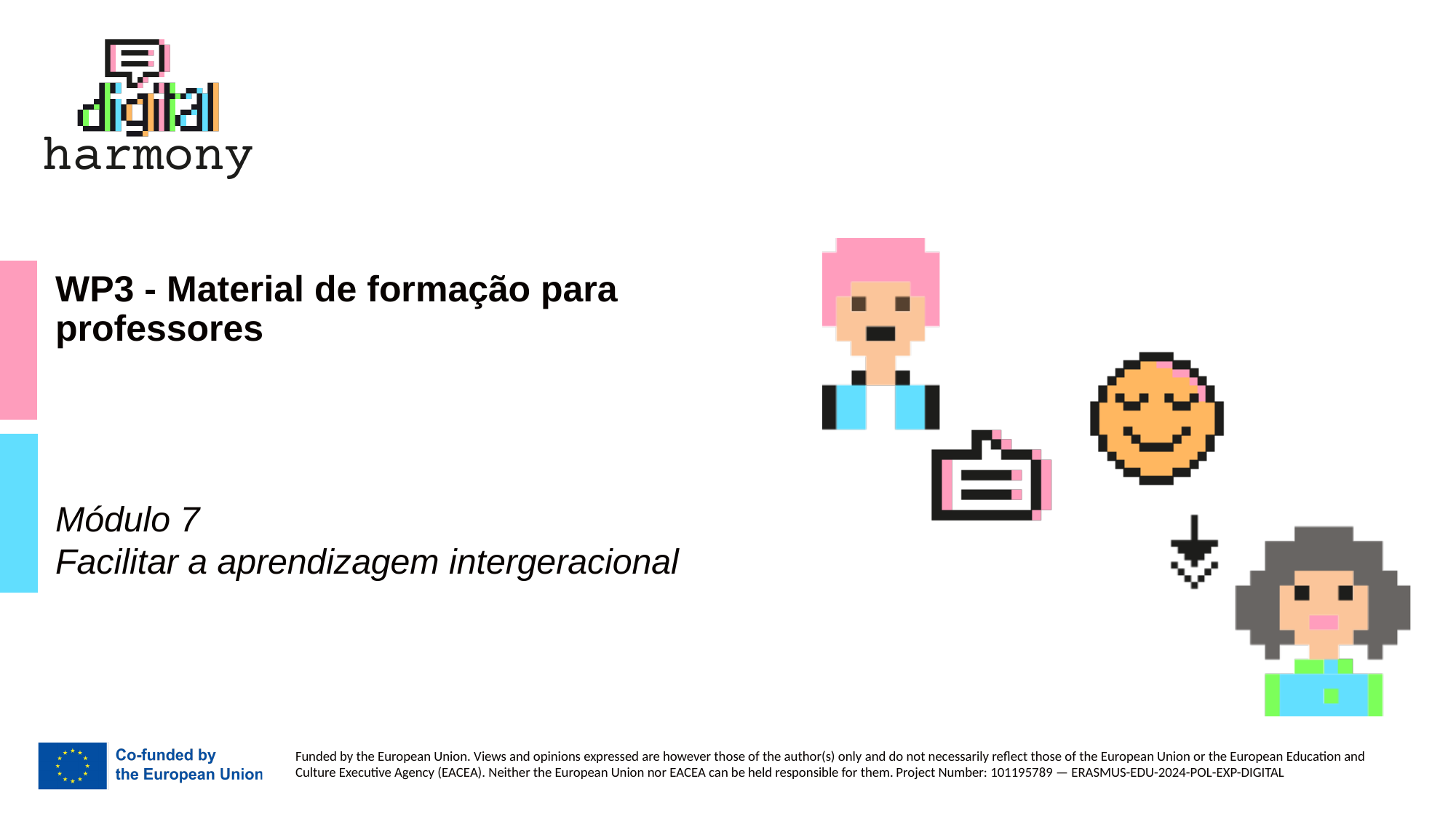

# WP3 - Material de formação para professores

Módulo 7
Facilitar a aprendizagem intergeracional